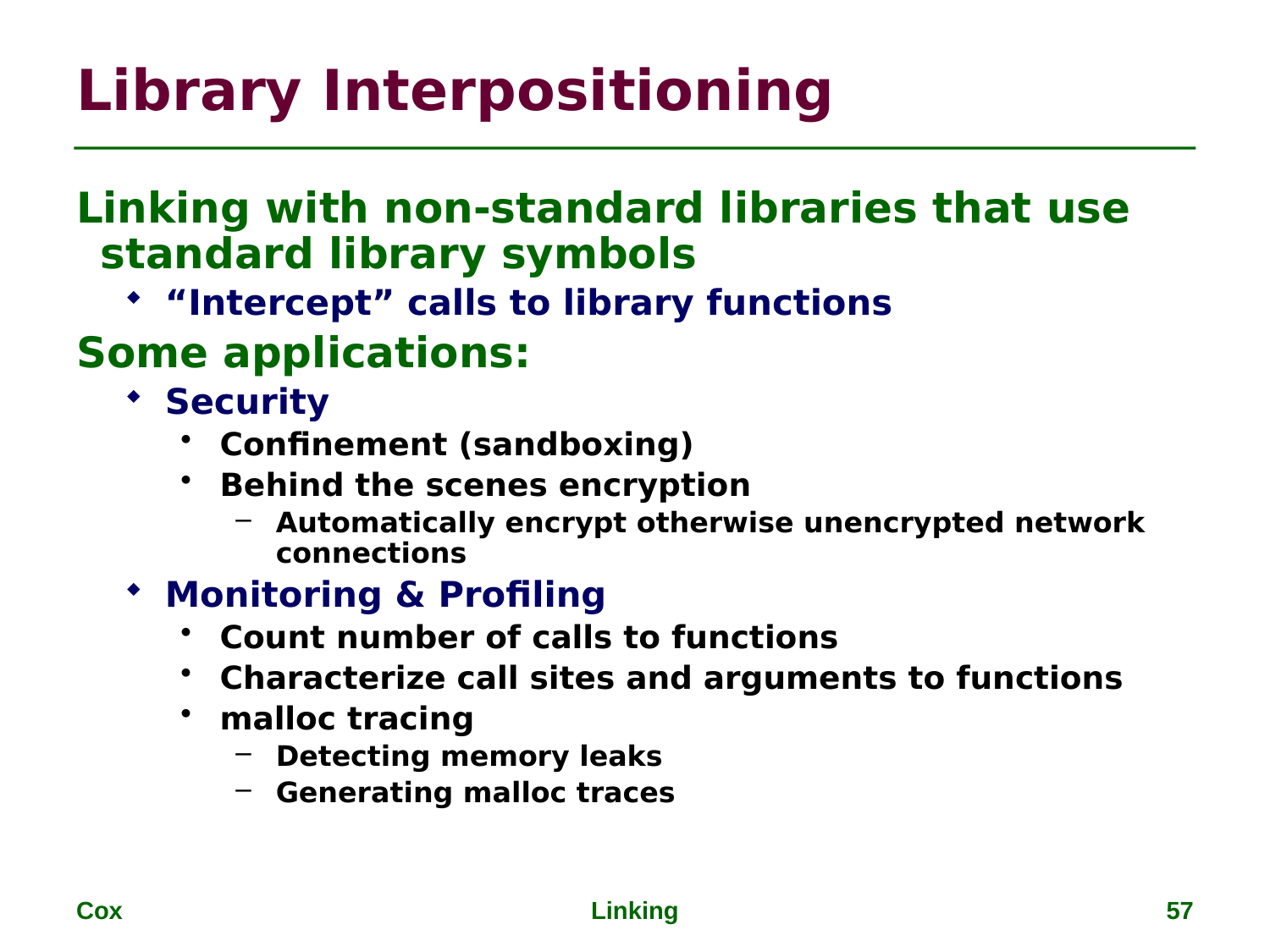

# Library Interpositioning
Linking with non-standard libraries that use standard library symbols
“Intercept” calls to library functions
Some applications:
Security
Confinement (sandboxing)
Behind the scenes encryption
Automatically encrypt otherwise unencrypted network connections
Monitoring & Profiling
Count number of calls to functions
Characterize call sites and arguments to functions
malloc tracing
Detecting memory leaks
Generating malloc traces
Cox
Linking
57